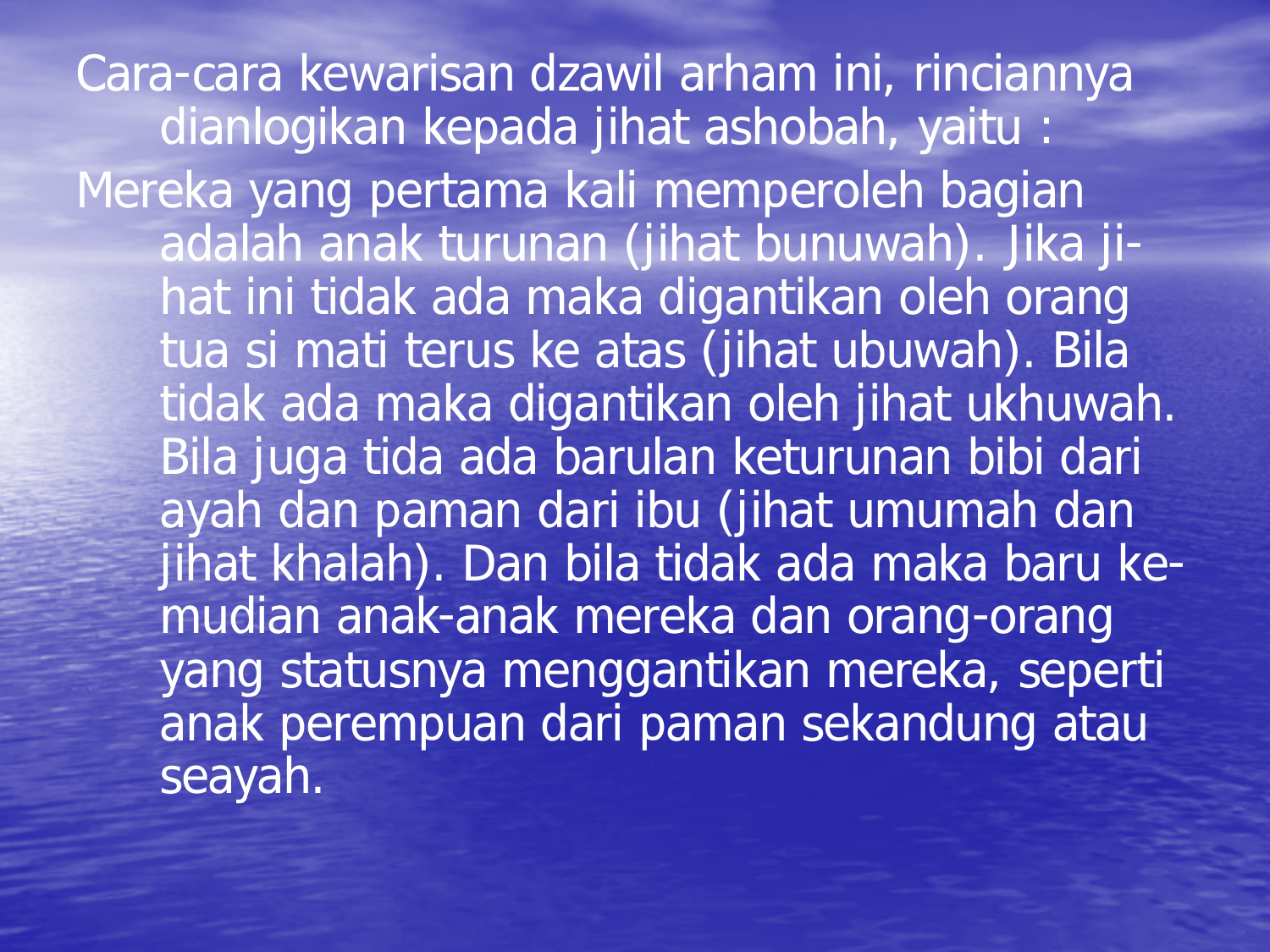

Cara-cara kewarisan dzawil arham ini, rinciannya dianlogikan kepada jihat ashobah, yaitu :
Mereka yang pertama kali memperoleh bagian adalah anak turunan (jihat bunuwah). Jika ji-hat ini tidak ada maka digantikan oleh orang tua si mati terus ke atas (jihat ubuwah). Bila tidak ada maka digantikan oleh jihat ukhuwah. Bila juga tida ada barulan keturunan bibi dari ayah dan paman dari ibu (jihat umumah dan jihat khalah). Dan bila tidak ada maka baru ke-mudian anak-anak mereka dan orang-orang yang statusnya menggantikan mereka, seperti anak perempuan dari paman sekandung atau seayah.